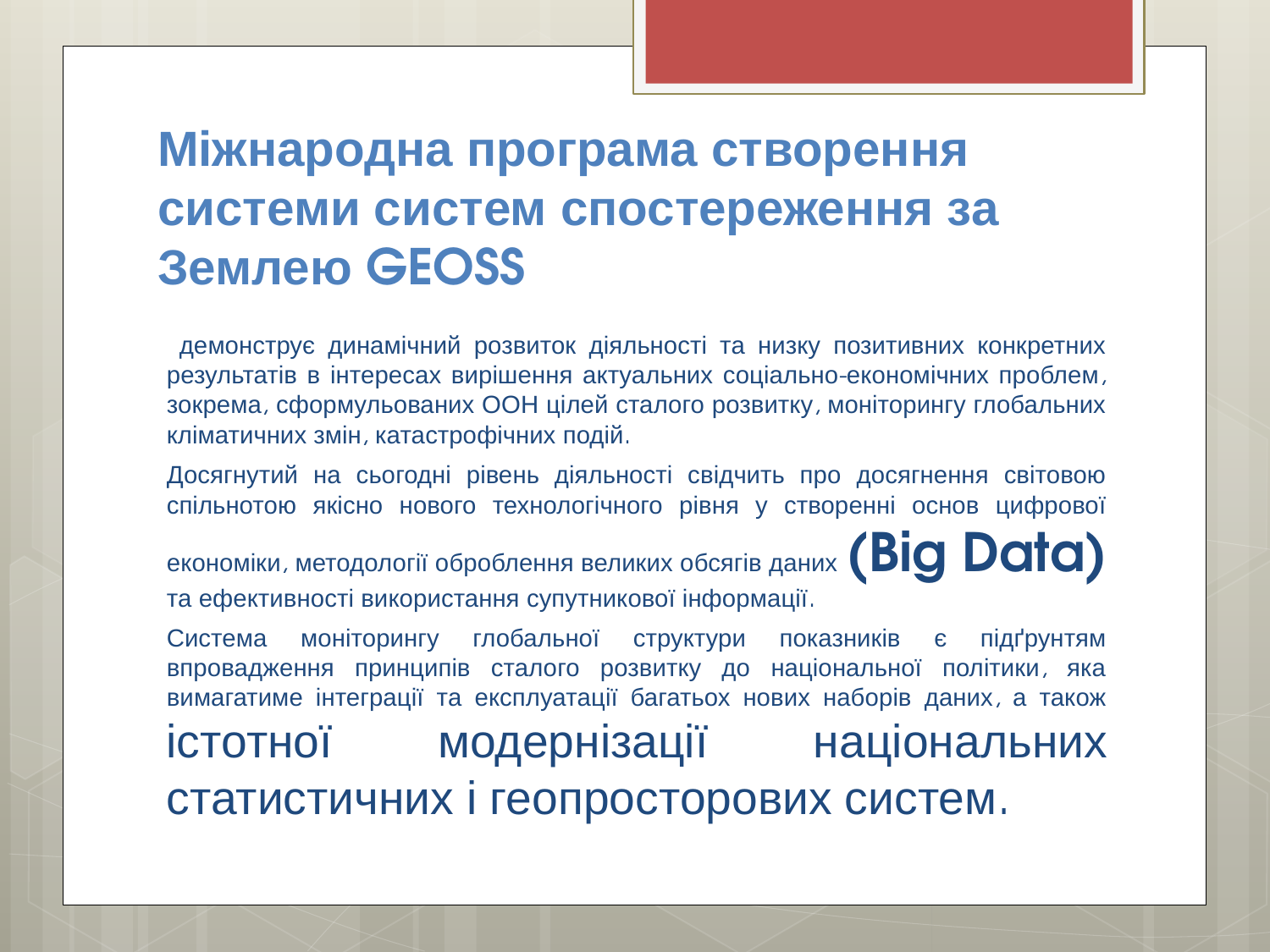

# Міжнародна програма створення системи систем спостереження за Землею GEOSS
 демонструє динамічний розвиток діяльності та низку позитивних конкретних результатів в інтересах вирішення актуальних соціально-економічних проблем, зокрема, сформульованих ООН цілей сталого розвитку, моніторингу глобальних кліматичних змін, катастрофічних подій.
Досягнутий на сьогодні рівень діяльності свідчить про досягнення світовою спільнотою якісно нового технологічного рівня у створенні основ цифрової економіки, методології оброблення великих обсягів даних (Big Data) та ефективності використання супутникової інформації.
Система моніторингу глобальної структури показників є підґрунтям впровадження принципів сталого розвитку до національної політики, яка вимагатиме інтеграції та експлуатації багатьох нових наборів даних, а також істотної модернізації національних статистичних і геопросторових систем.